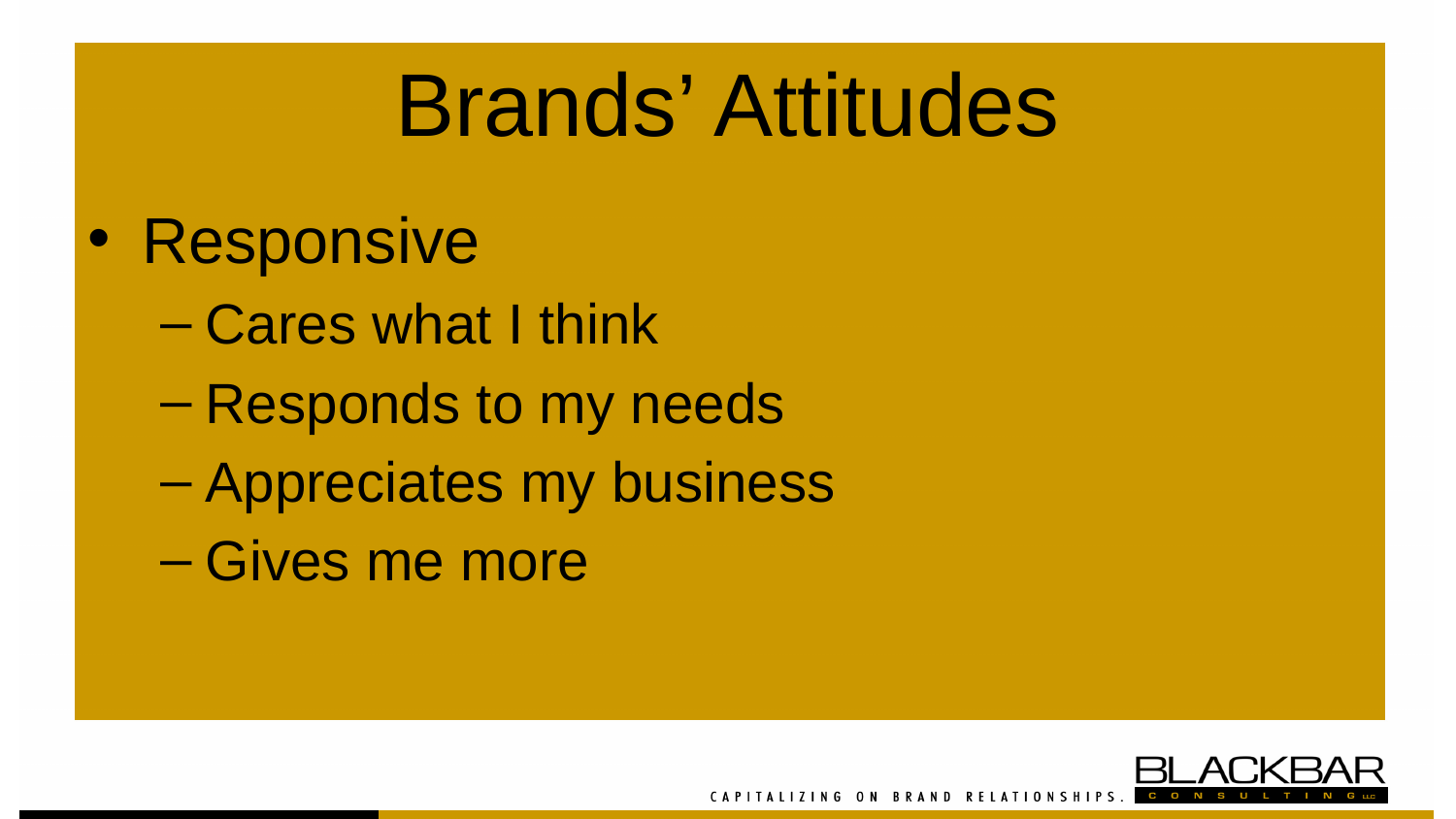

# Brands’ Attitudes
Responsive
Cares what I think
Responds to my needs
Appreciates my business
Gives me more